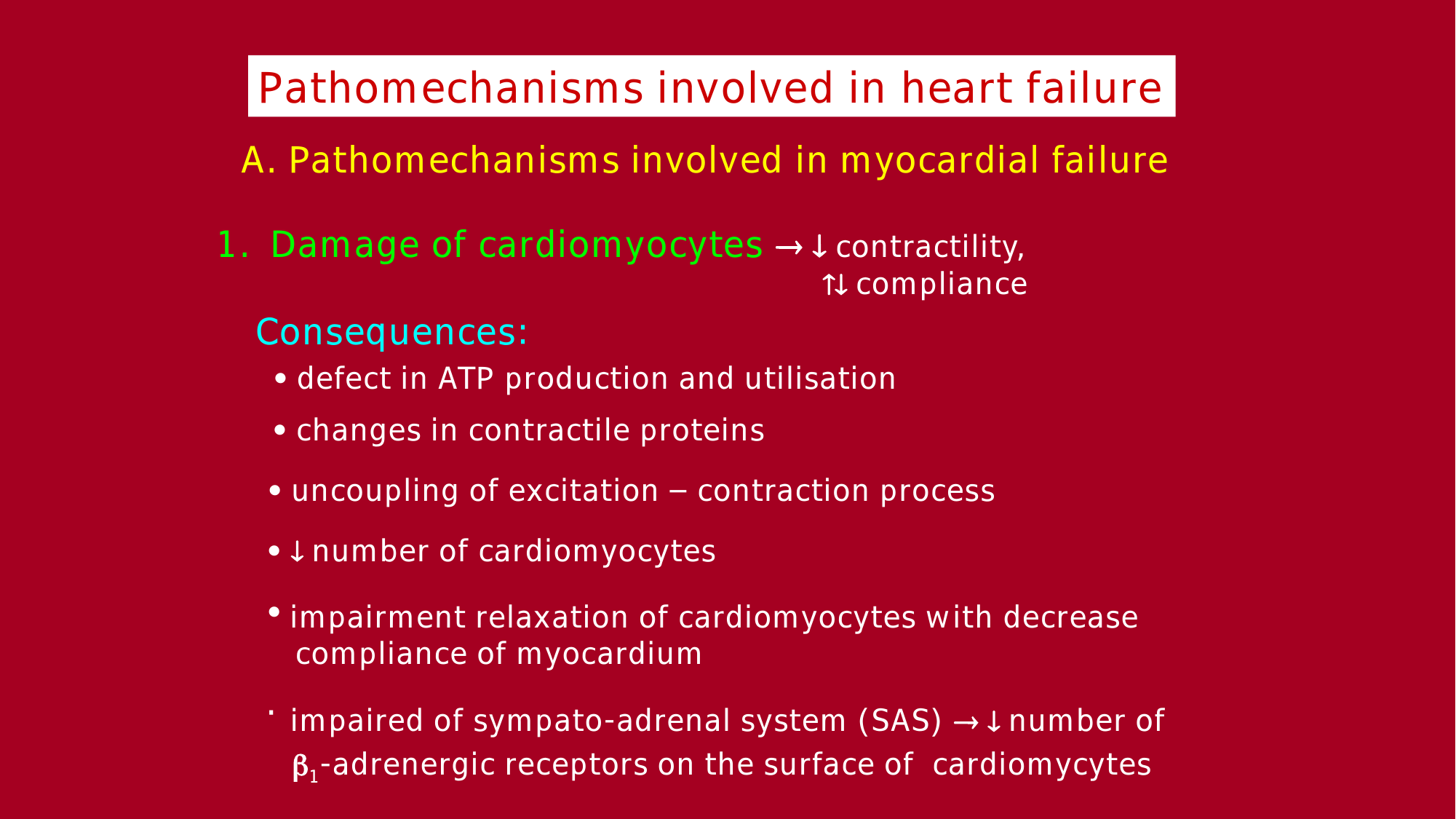

Pathomechanisms involved in heart failure
A. Pathomechanisms involved in myocardial failure
Damage of cardiomyocytes → ↓ contractility,
                                                                    ↑↓ compliance
Consequences:
• defect in ATP production and utilisation
• changes in contractile proteins
• uncoupling of excitation – contraction process
• ↓ number of cardiomyocytes
 impairment relaxation of cardiomyocytes with decrease
   compliance of myocardium
 impaired of sympato-adrenal system (SAS) → ↓ number of
   β1-adrenergic receptors on the surface of  cardiomycytes